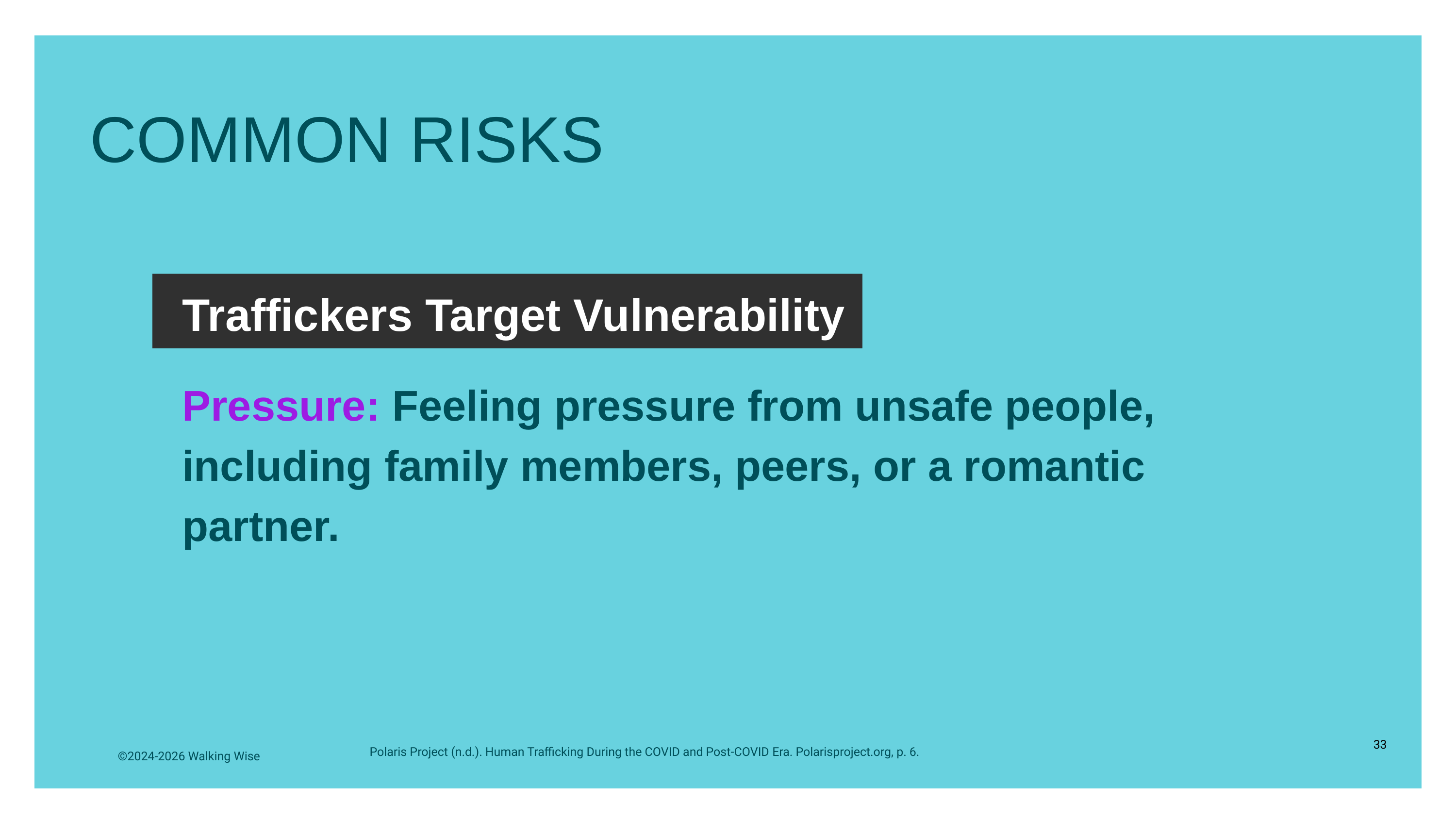

COMMON RISKS

Traffickers Target Vulnerability
Pressure: Feeling pressure from unsafe people, including family members, peers, or a romantic partner.
33
Polaris Project (n.d.). Human Trafficking During the COVID and Post-COVID Era. Polarisproject.org, p. 6.
©2024-2026 Walking Wise